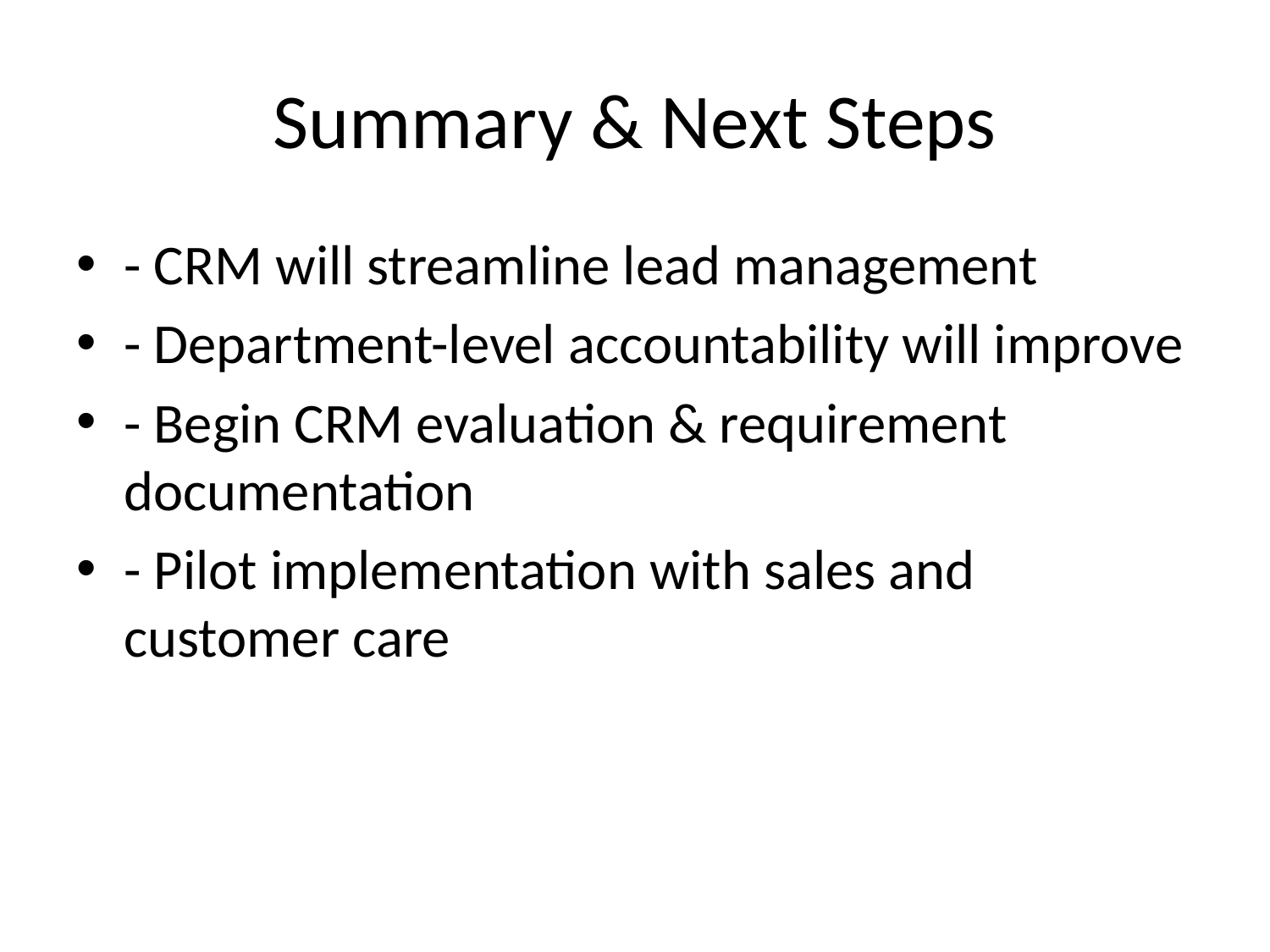

# Summary & Next Steps
- CRM will streamline lead management
- Department-level accountability will improve
- Begin CRM evaluation & requirement documentation
- Pilot implementation with sales and customer care